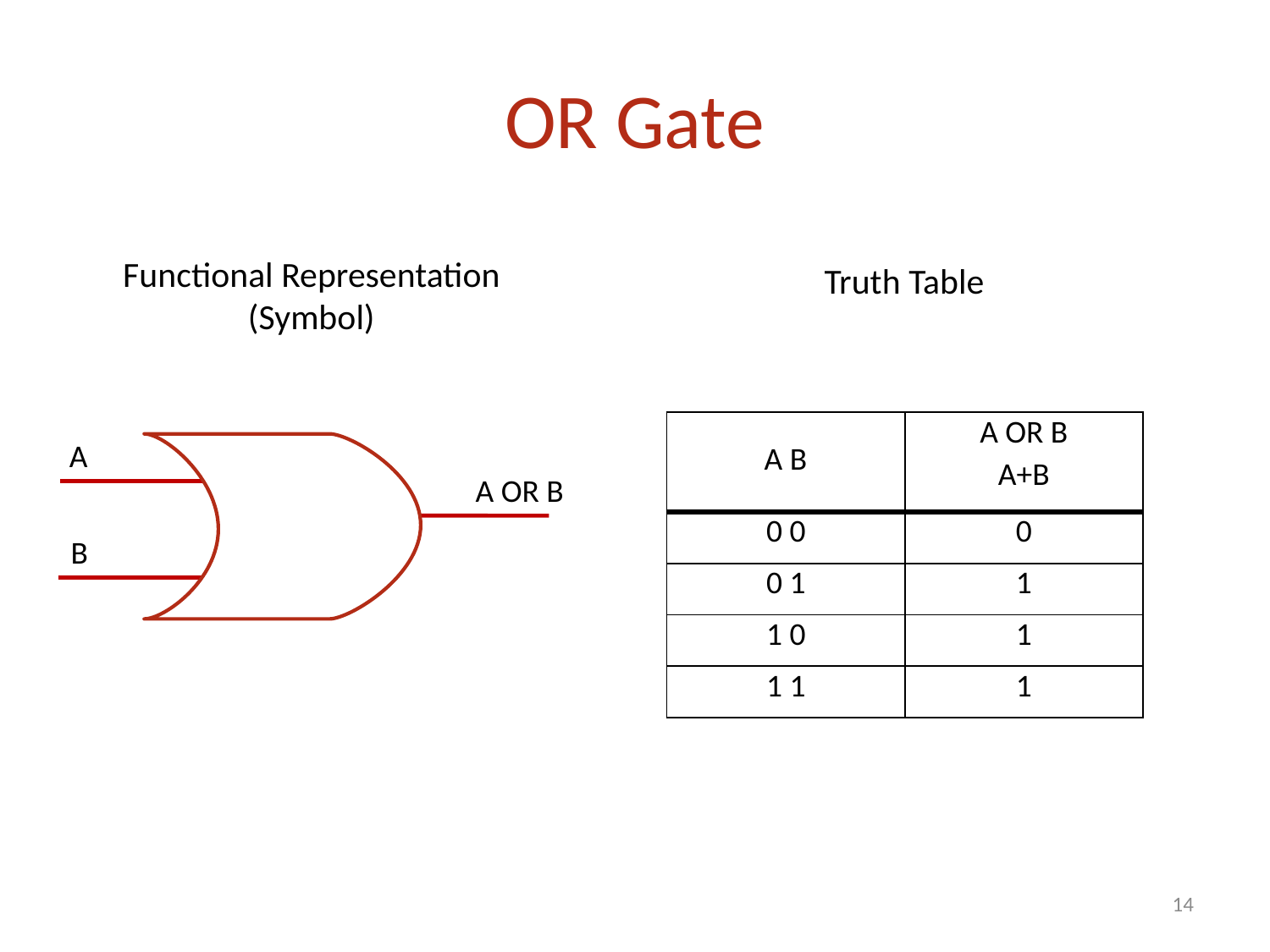

# OR Gate
Functional Representation
(Symbol)
Truth Table
| A B | A OR B A+B |
| --- | --- |
| 0 0 | 0 |
| 0 1 | 1 |
| 1 0 | 1 |
| 1 1 | 1 |
A

A OR B
B
14